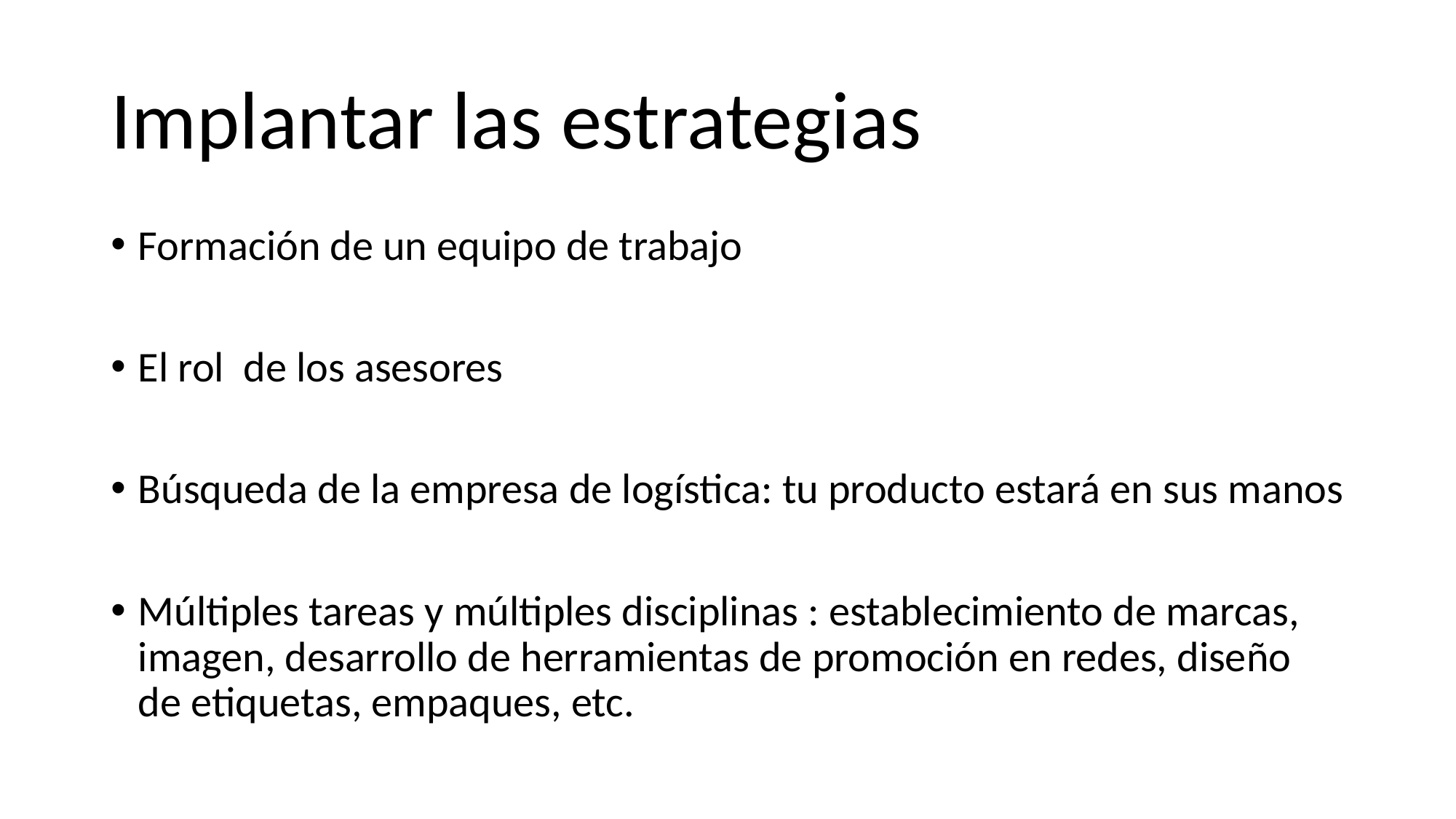

# Implantar las estrategias
Formación de un equipo de trabajo

El rol  de los asesores

Búsqueda de la empresa de logística: tu producto estará en sus manos

Múltiples tareas y múltiples disciplinas : establecimiento de marcas, imagen, desarrollo de herramientas de promoción en redes, diseño de etiquetas, empaques, etc.